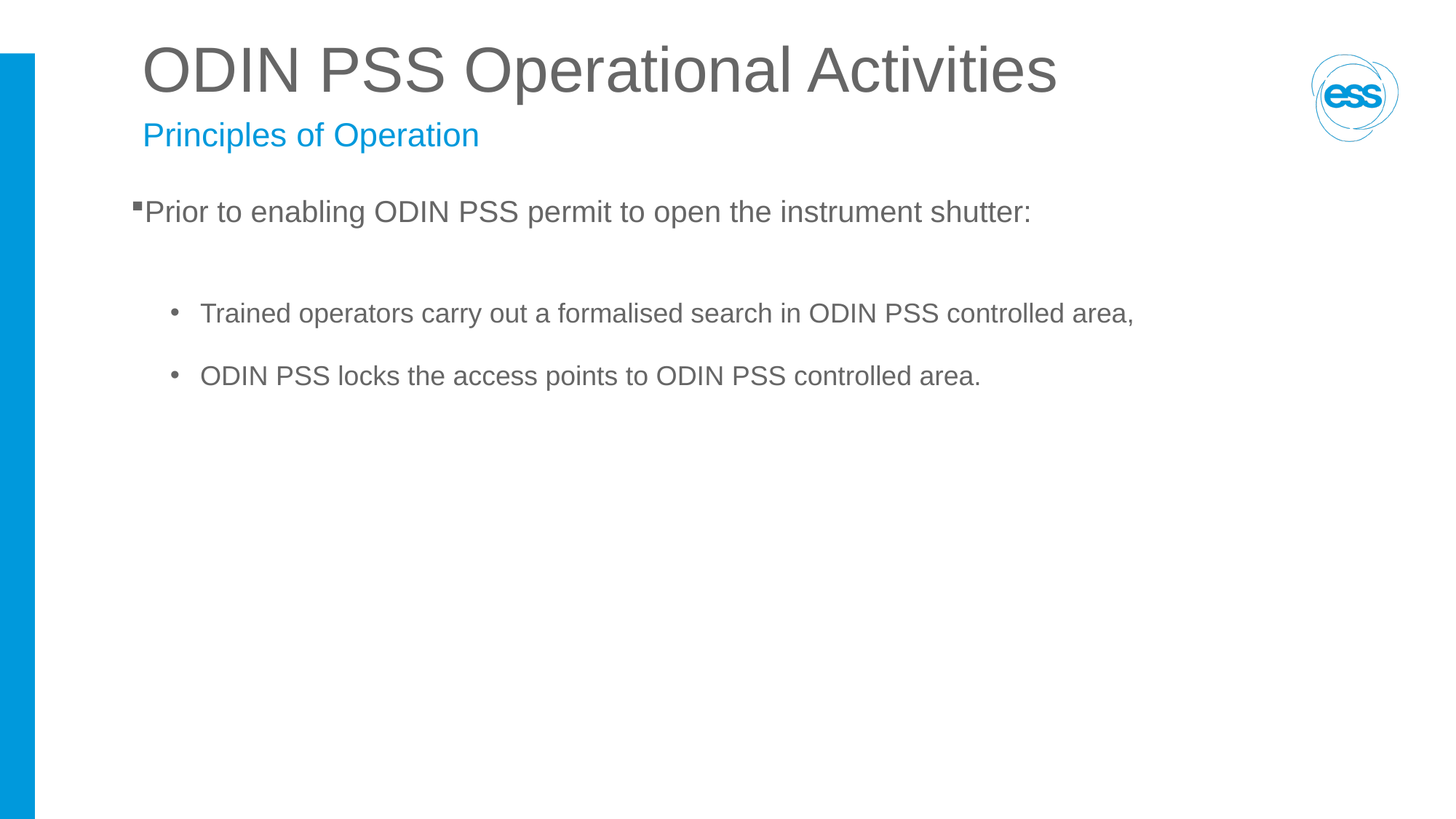

# ODIN PSS Operational Activities
Principles of Operation
Prior to enabling ODIN PSS permit to open the instrument shutter:

Trained operators carry out a formalised search in ODIN PSS controlled area,
ODIN PSS locks the access points to ODIN PSS controlled area.